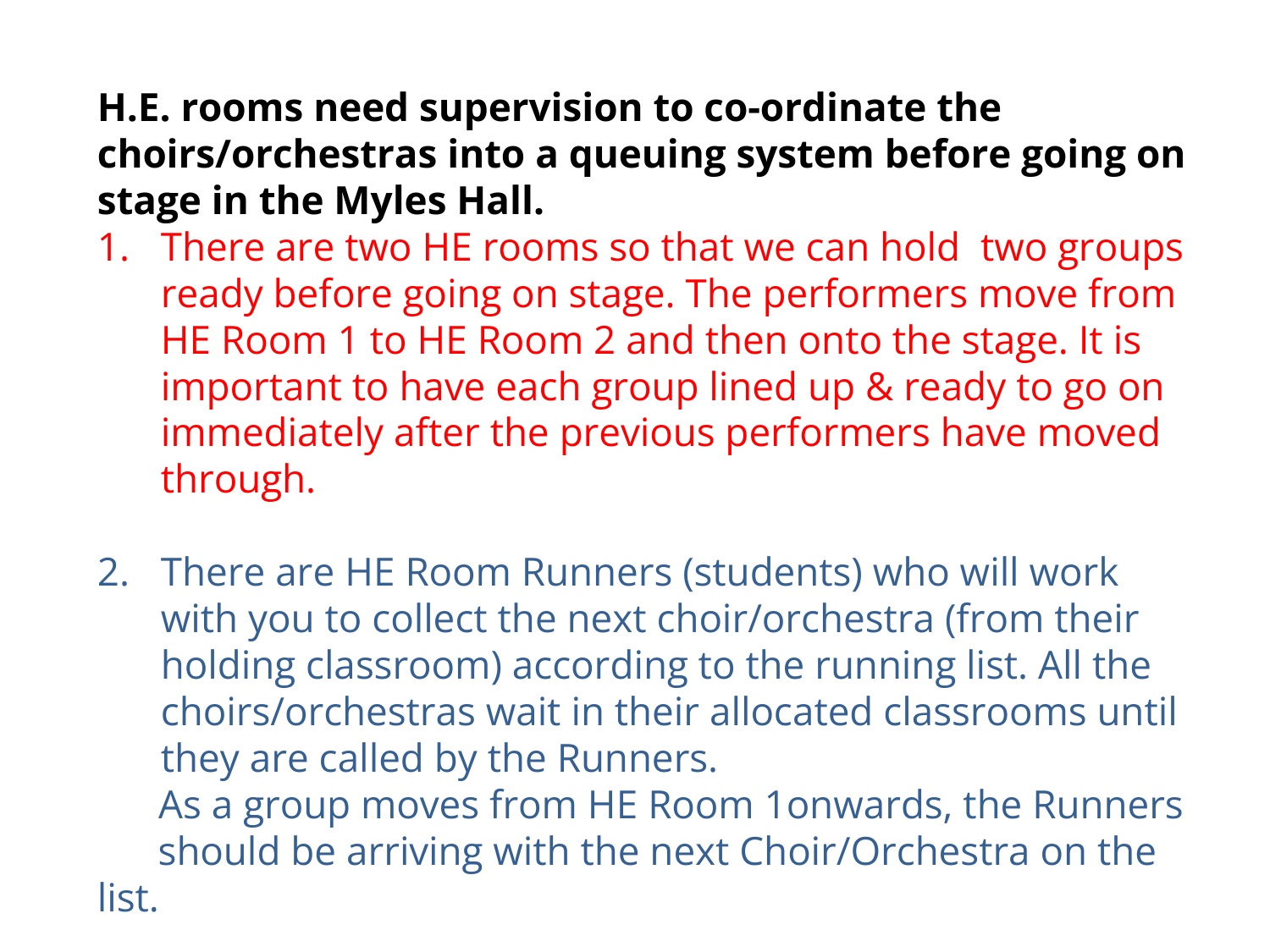

H.E. rooms need supervision to co-ordinate the choirs/orchestras into a queuing system before going on stage in the Myles Hall.
There are two HE rooms so that we can hold  two groups ready before going on stage. The performers move from HE Room 1 to HE Room 2 and then onto the stage. It is important to have each group lined up & ready to go on immediately after the previous performers have moved through.

There are HE Room Runners (students) who will work with you to collect the next choir/orchestra (from their holding classroom) according to the running list. All the choirs/orchestras wait in their allocated classrooms until they are called by the Runners.
      As a group moves from HE Room 1onwards, the Runners        should be arriving with the next Choir/Orchestra on the list.